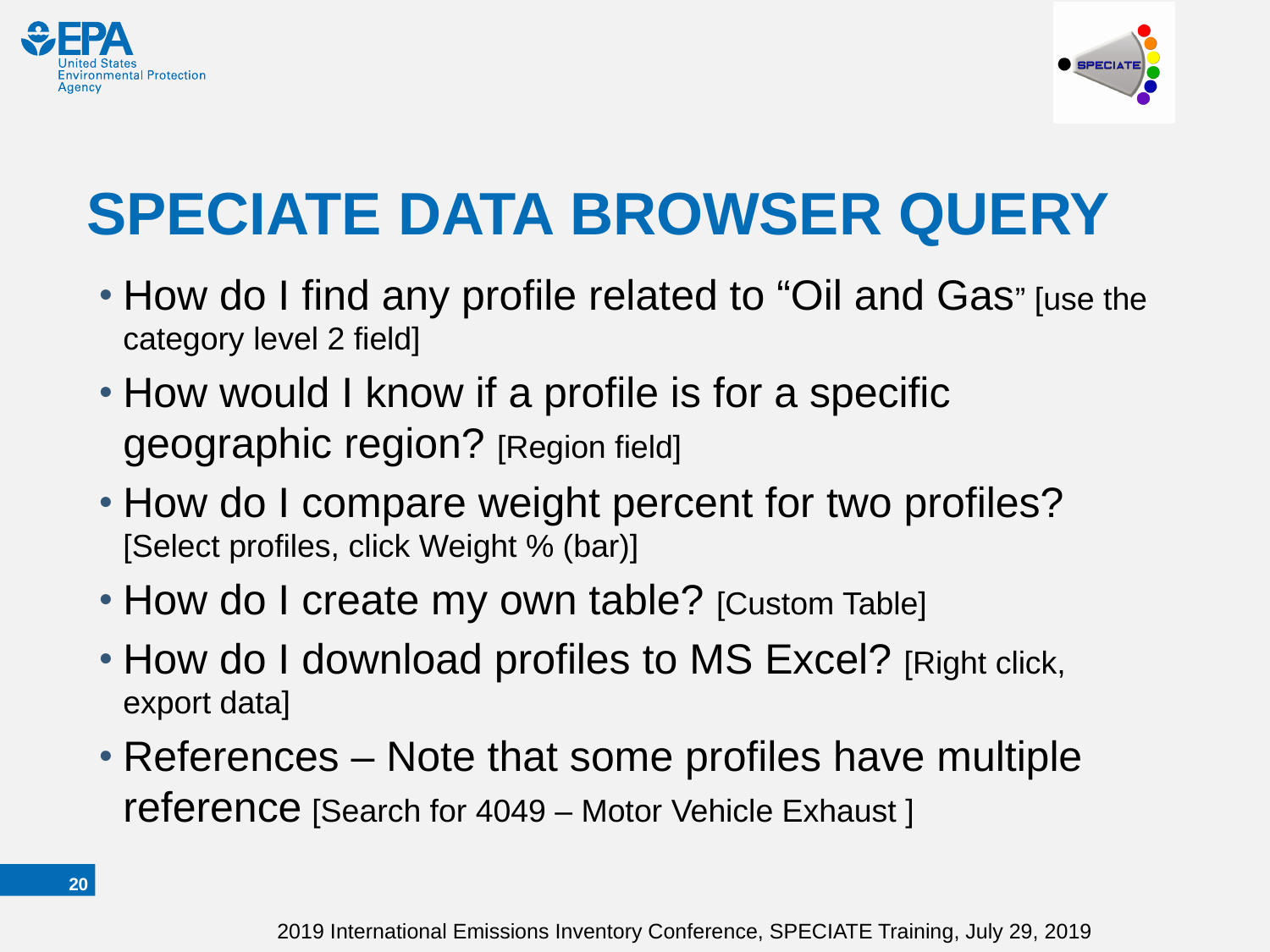

# SPECIATE DATA BROWSER QUERY
How do I find any profile related to “Oil and Gas” [use the category level 2 field]
How would I know if a profile is for a specific geographic region? [Region field]
How do I compare weight percent for two profiles? [Select profiles, click Weight % (bar)]
How do I create my own table? [Custom Table]
How do I download profiles to MS Excel? [Right click, export data]
References – Note that some profiles have multiple reference [Search for 4049 – Motor Vehicle Exhaust ]

20
2019 International Emissions Inventory Conference, SPECIATE Training, July 29, 2019